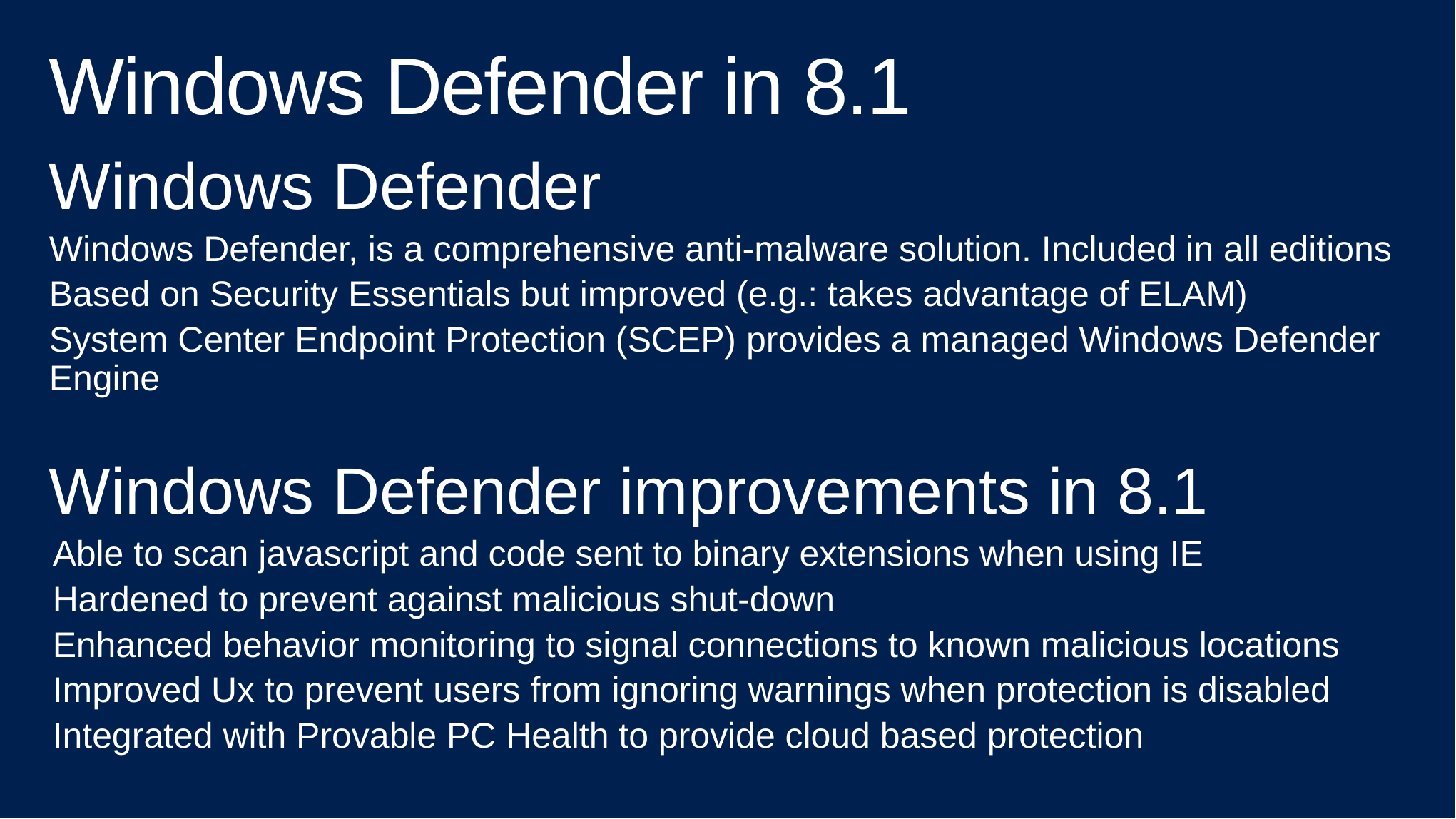

# Windows Defender in 8.1
Windows Defender
Windows Defender, is a comprehensive anti-malware solution. Included in all editions
Based on Security Essentials but improved (e.g.: takes advantage of ELAM)
System Center Endpoint Protection (SCEP) provides a managed Windows Defender Engine

Windows Defender improvements in 8.1
Able to scan javascript and code sent to binary extensions when using IE
Hardened to prevent against malicious shut-down
Enhanced behavior monitoring to signal connections to known malicious locations
Improved Ux to prevent users from ignoring warnings when protection is disabled
Integrated with Provable PC Health to provide cloud based protection